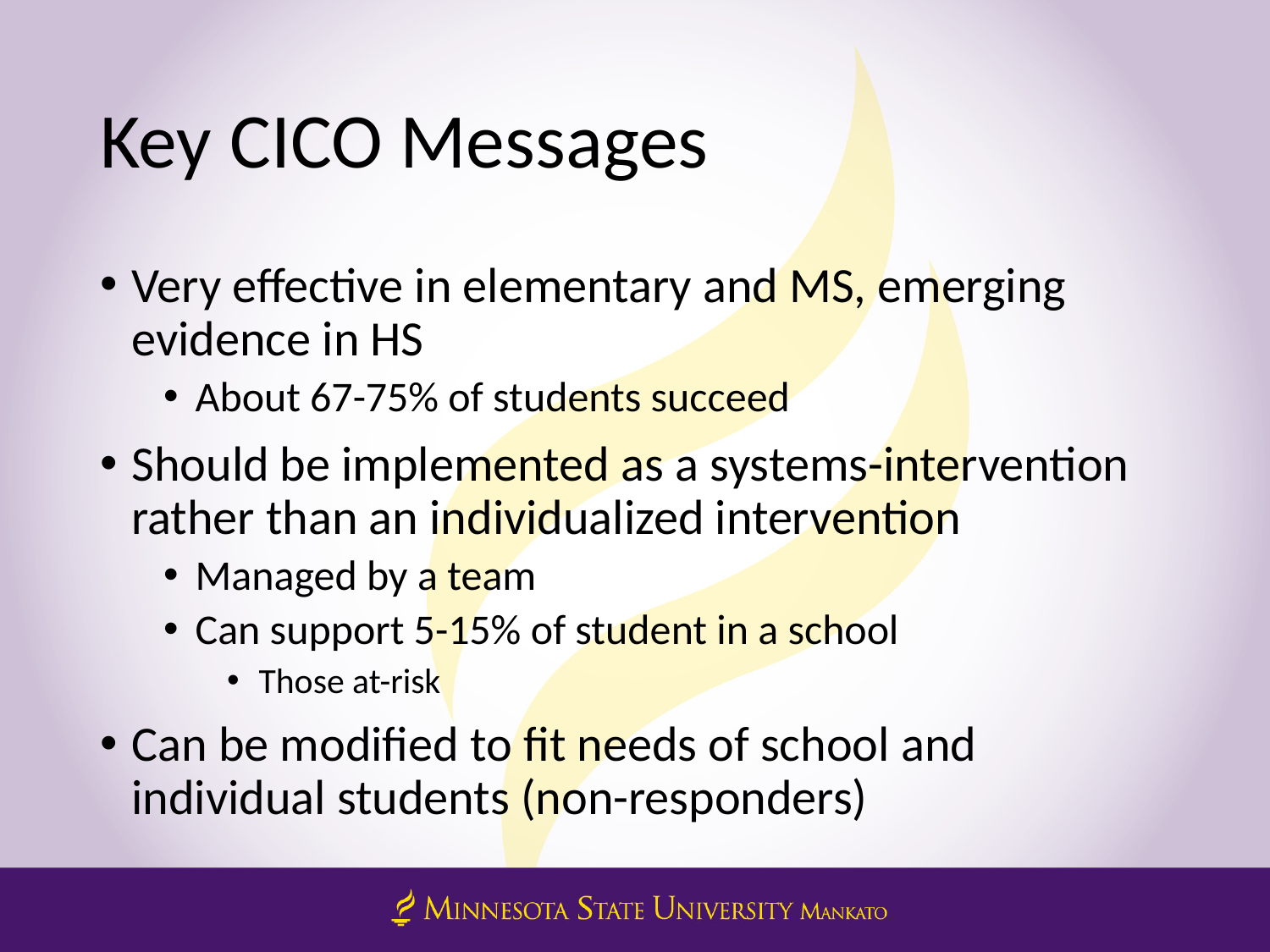

# Key CICO Messages
Very effective in elementary and MS, emerging evidence in HS
About 67-75% of students succeed
Should be implemented as a systems-intervention rather than an individualized intervention
Managed by a team
Can support 5-15% of student in a school
Those at-risk
Can be modified to fit needs of school and individual students (non-responders)